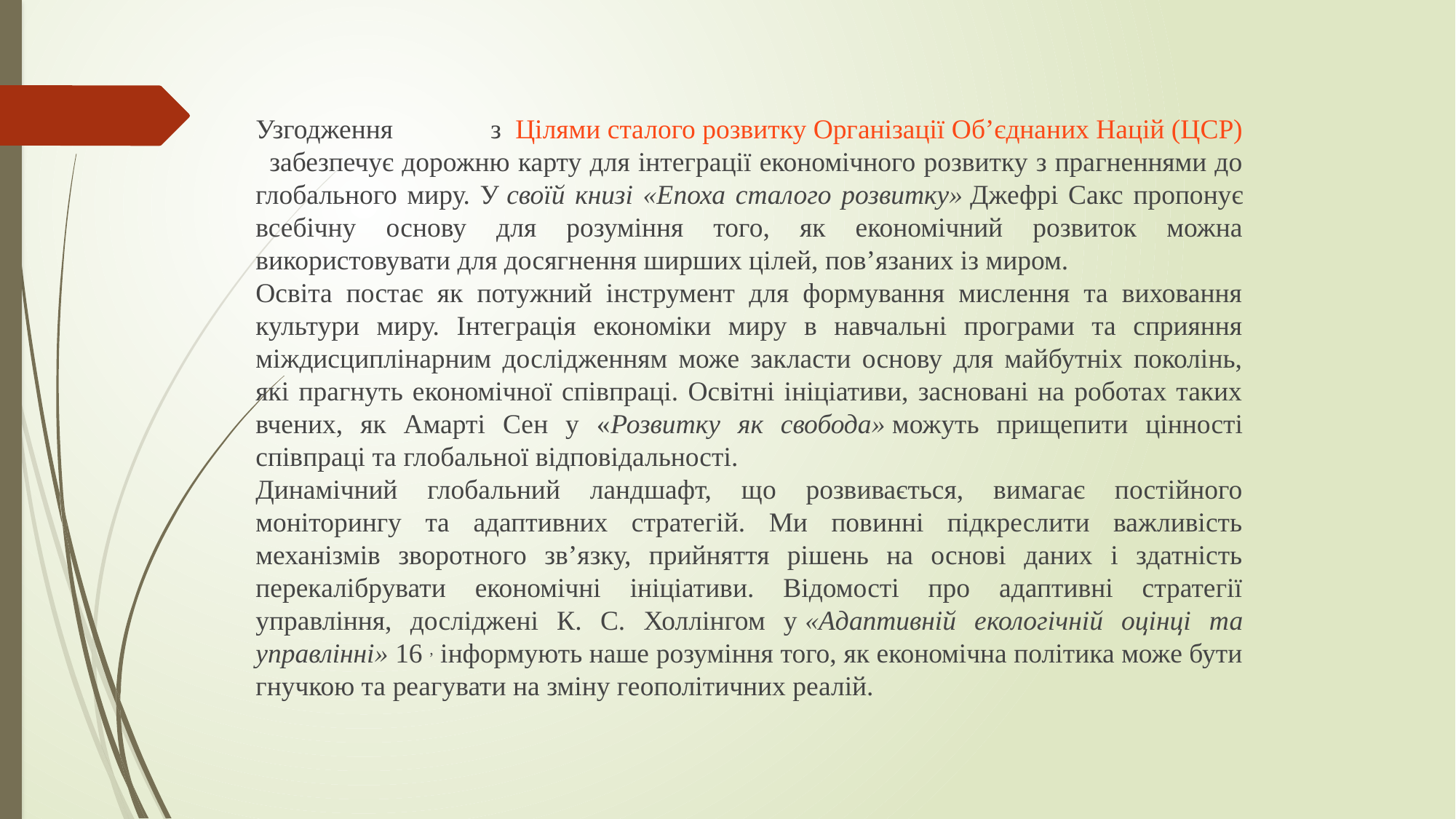

Узгодження з  Цілями сталого розвитку Організації Об’єднаних Націй (ЦСР)  забезпечує дорожню карту для інтеграції економічного розвитку з прагненнями до глобального миру. У своїй книзі «Епоха сталого розвитку» Джефрі Сакс пропонує всебічну основу для розуміння того, як економічний розвиток можна використовувати для досягнення ширших цілей, пов’язаних із миром.
Освіта постає як потужний інструмент для формування мислення та виховання культури миру. Інтеграція економіки миру в навчальні програми та сприяння міждисциплінарним дослідженням може закласти основу для майбутніх поколінь, які прагнуть економічної співпраці. Освітні ініціативи, засновані на роботах таких вчених, як Амарті Сен у «Розвитку як свобода» можуть прищепити цінності співпраці та глобальної відповідальності.
Динамічний глобальний ландшафт, що розвивається, вимагає постійного моніторингу та адаптивних стратегій. Ми повинні підкреслити важливість механізмів зворотного зв’язку, прийняття рішень на основі даних і здатність перекалібрувати економічні ініціативи. Відомості про адаптивні стратегії управління, досліджені К. С. Холлінгом у «Адаптивній екологічній оцінці та управлінні» 16 , інформують наше розуміння того, як економічна політика може бути гнучкою та реагувати на зміну геополітичних реалій.